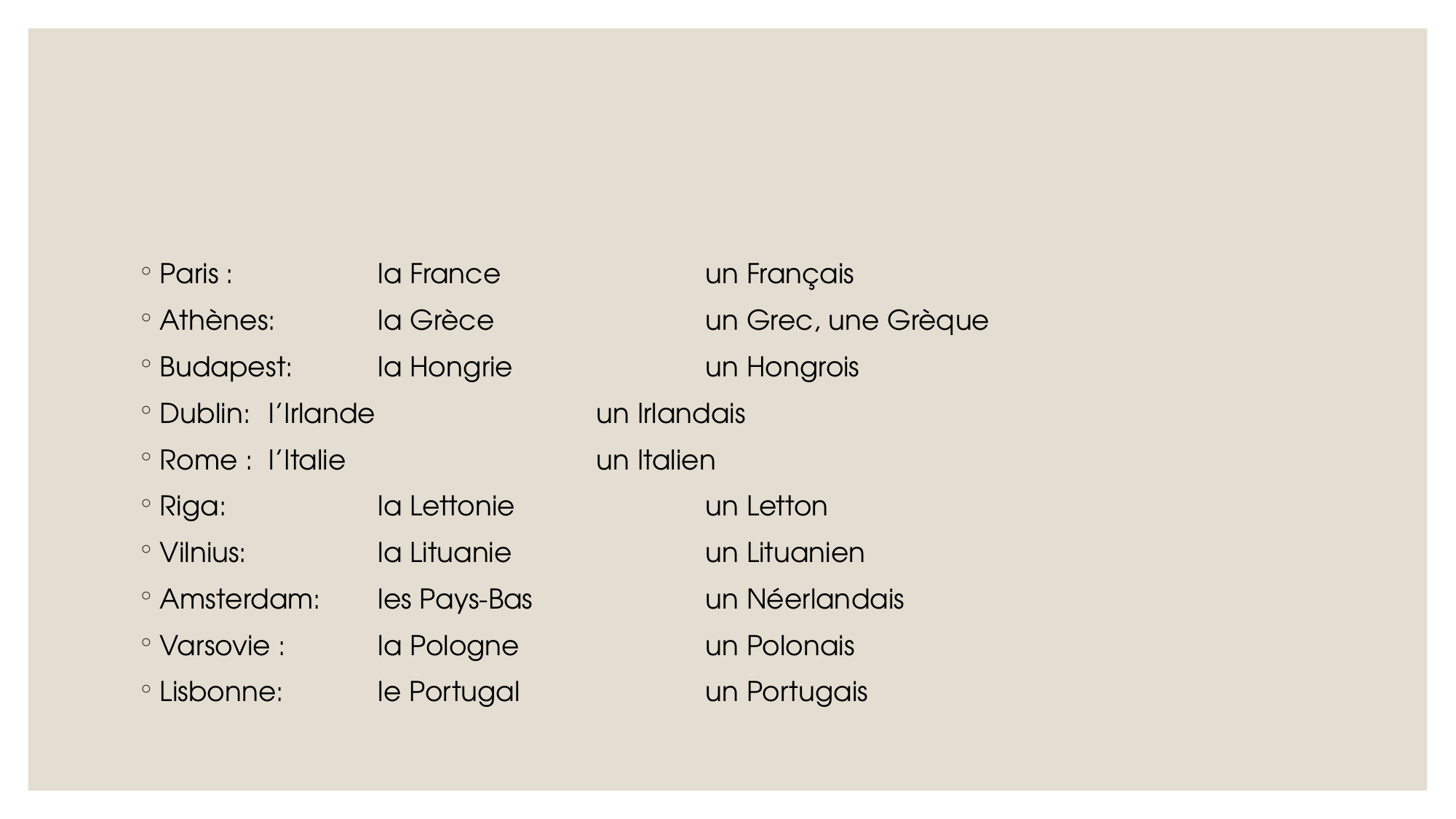

#
Paris : 		la France		un Français
Athènes:	la Grèce		un Grec, une Grèque
Budapest:	la Hongrie		un Hongrois
Dublin:	l’Irlande			un Irlandais
Rome : 	l’Italie			un Italien
Riga:		la Lettonie		un Letton
Vilnius:		la Lituanie		un Lituanien
Amsterdam:	les Pays-Bas		un Néerlandais
Varsovie :	la Pologne		un Polonais
Lisbonne:	le Portugal		un Portugais